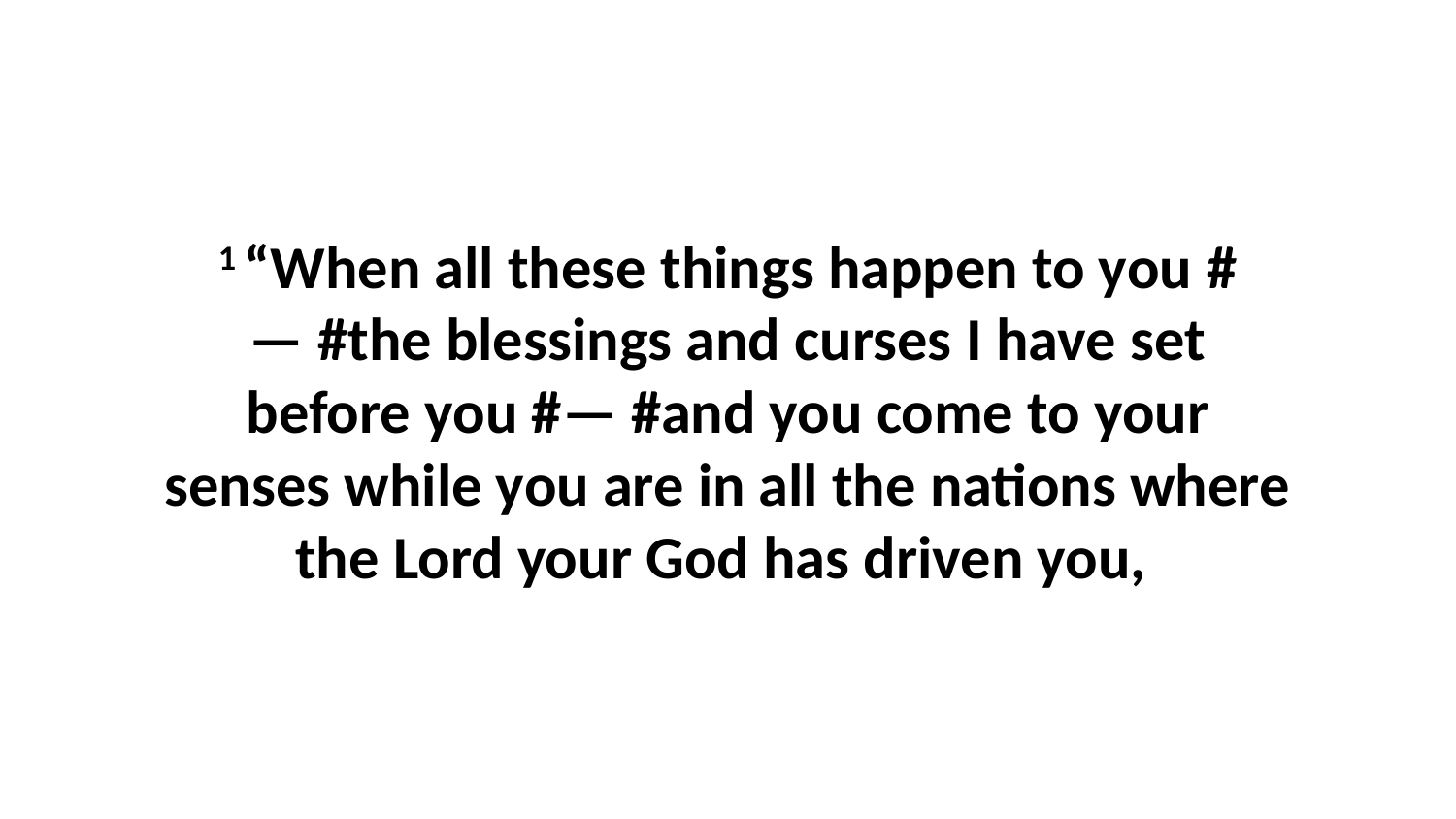

1 “When all these things happen to you #— #the blessings and curses I have set before you #— #and you come to your senses while you are in all the nations where the Lord your God has driven you,